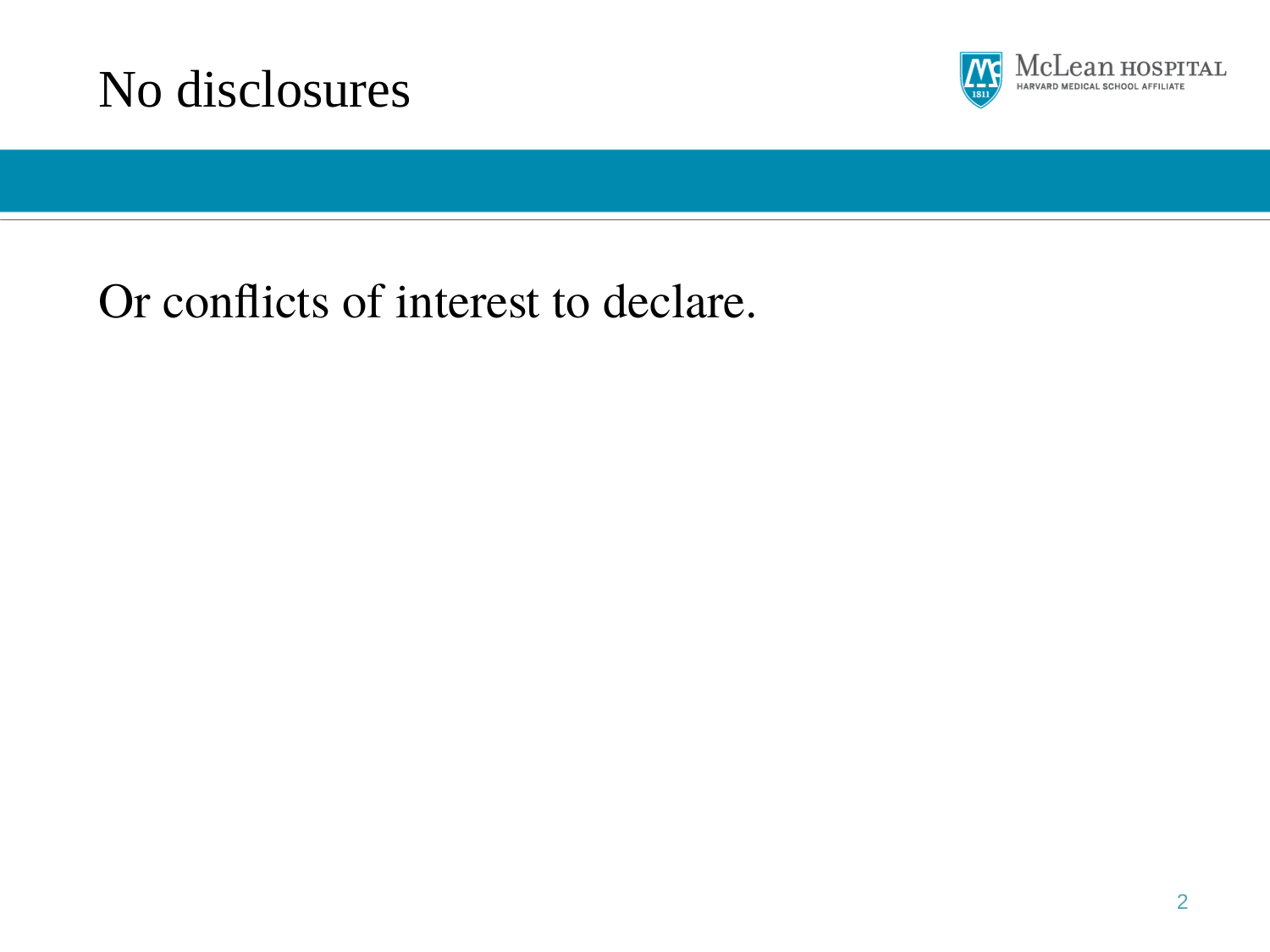

# No disclosures
Or conflicts of interest to declare.